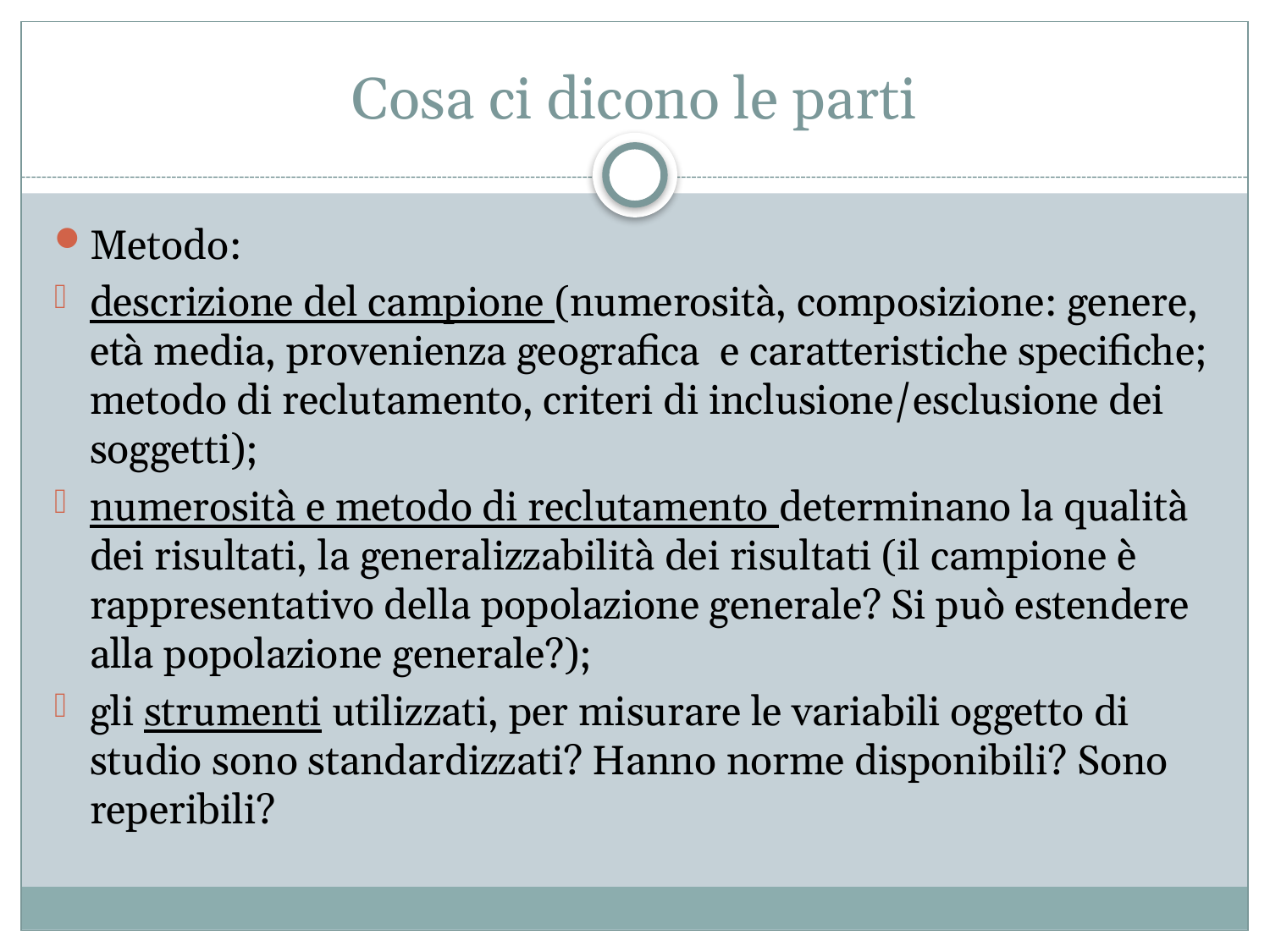

# Cosa ci dicono le parti
Metodo:
descrizione del campione (numerosità, composizione: genere, età media, provenienza geografica  e caratteristiche specifiche; metodo di reclutamento, criteri di inclusione/esclusione dei soggetti);
numerosità e metodo di reclutamento determinano la qualità dei risultati, la generalizzabilità dei risultati (il campione è rappresentativo della popolazione generale? Si può estendere alla popolazione generale?);
gli strumenti utilizzati, per misurare le variabili oggetto di studio sono standardizzati? Hanno norme disponibili? Sono reperibili?